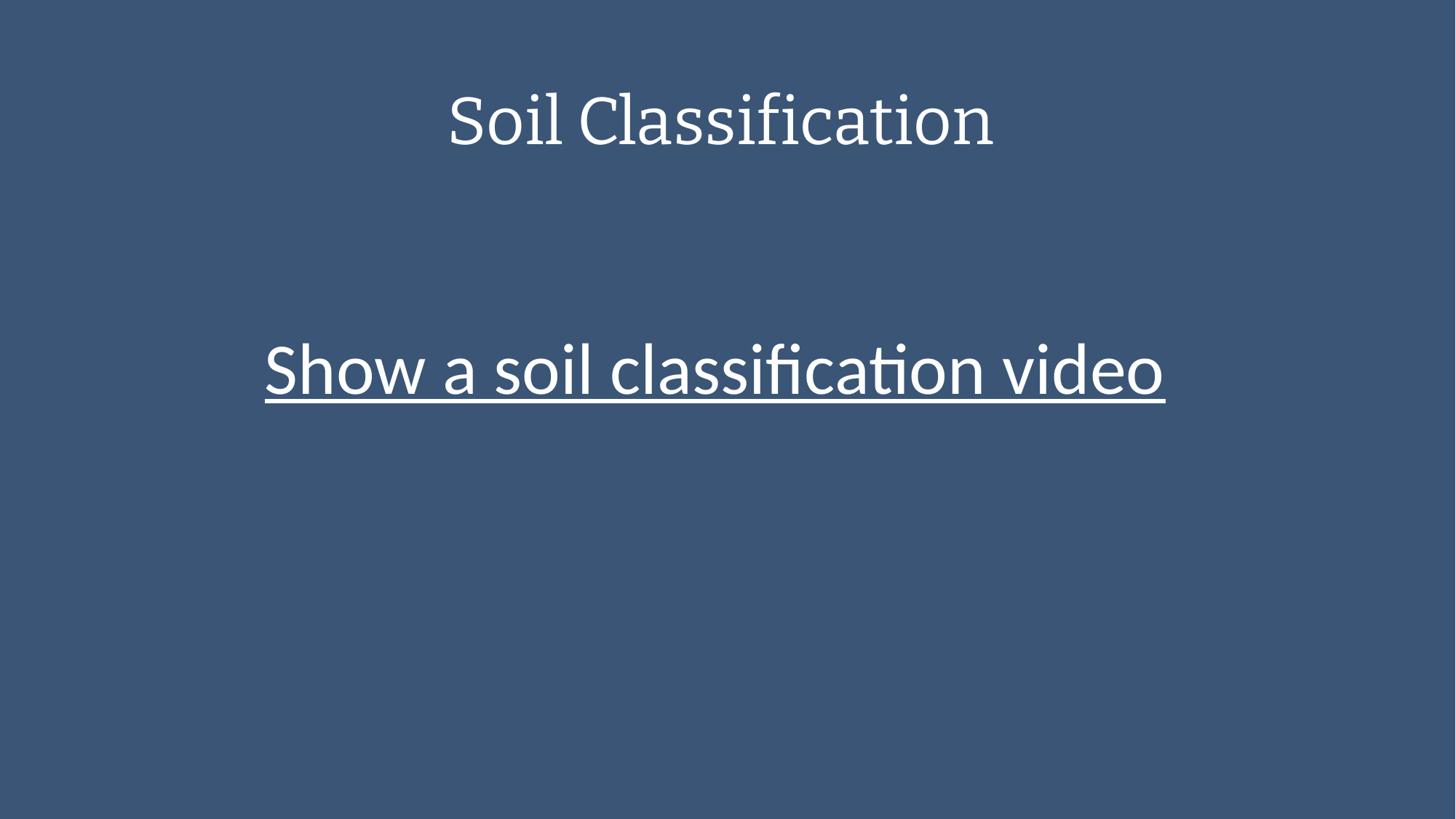

# Soil Classification
Show a soil classification video